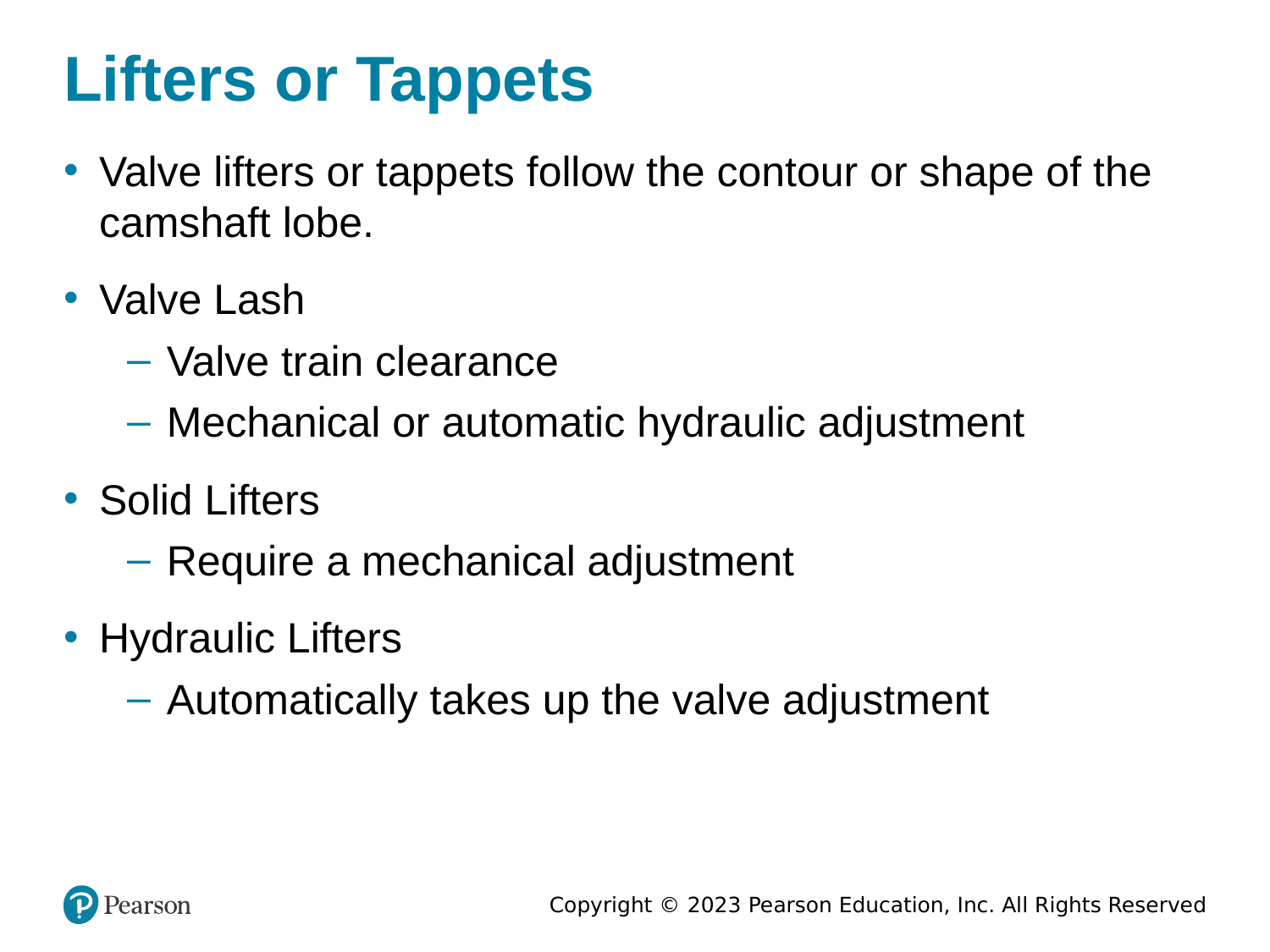

# Lifters or Tappets
Valve lifters or tappets follow the contour or shape of the camshaft lobe.
Valve Lash
Valve train clearance
Mechanical or automatic hydraulic adjustment
Solid Lifters
Require a mechanical adjustment
Hydraulic Lifters
Automatically takes up the valve adjustment